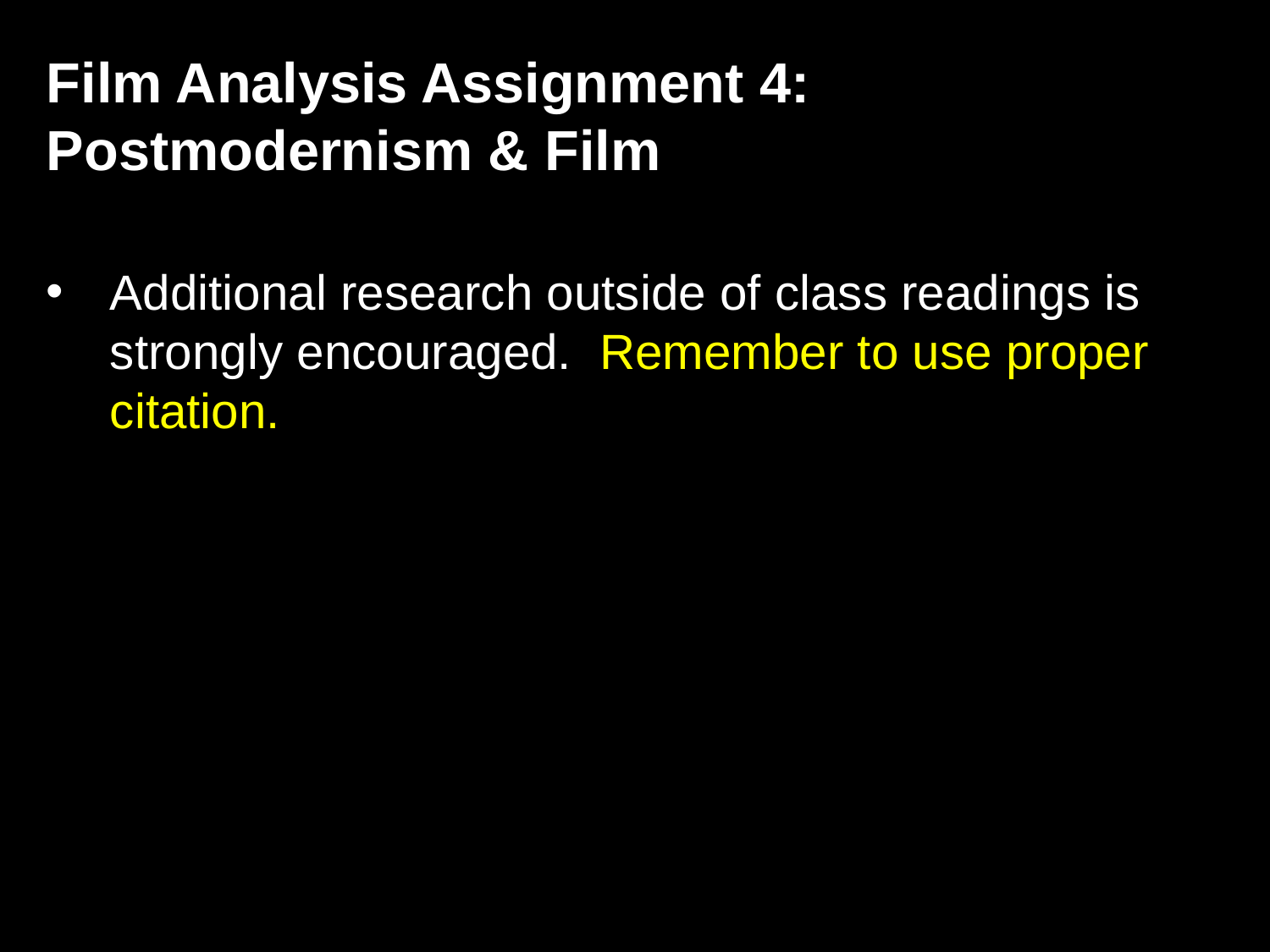

Film Analysis Assignment 4: Postmodernism & Film

Additional research outside of class readings is strongly encouraged.  Remember to use proper citation.